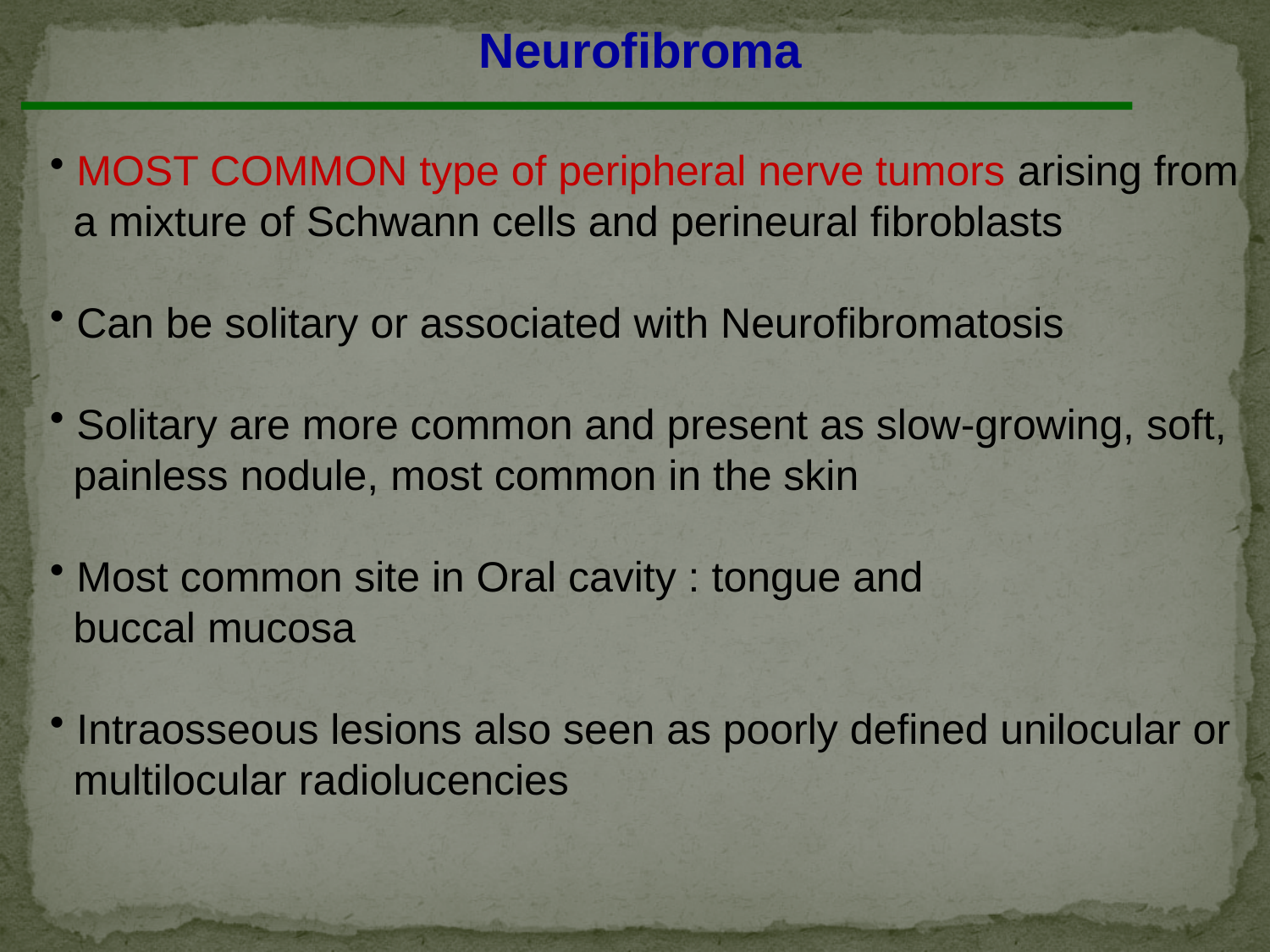

Neurofibroma

 MOST COMMON type of peripheral nerve tumors arising from
  a mixture of Schwann cells and perineural fibroblasts

 Can be solitary or associated with Neurofibromatosis

 Solitary are more common and present as slow-growing, soft,
  painless nodule, most common in the skin

 Most common site in Oral cavity : tongue and
  buccal mucosa

 Intraosseous lesions also seen as poorly defined unilocular or
  multilocular radiolucencies